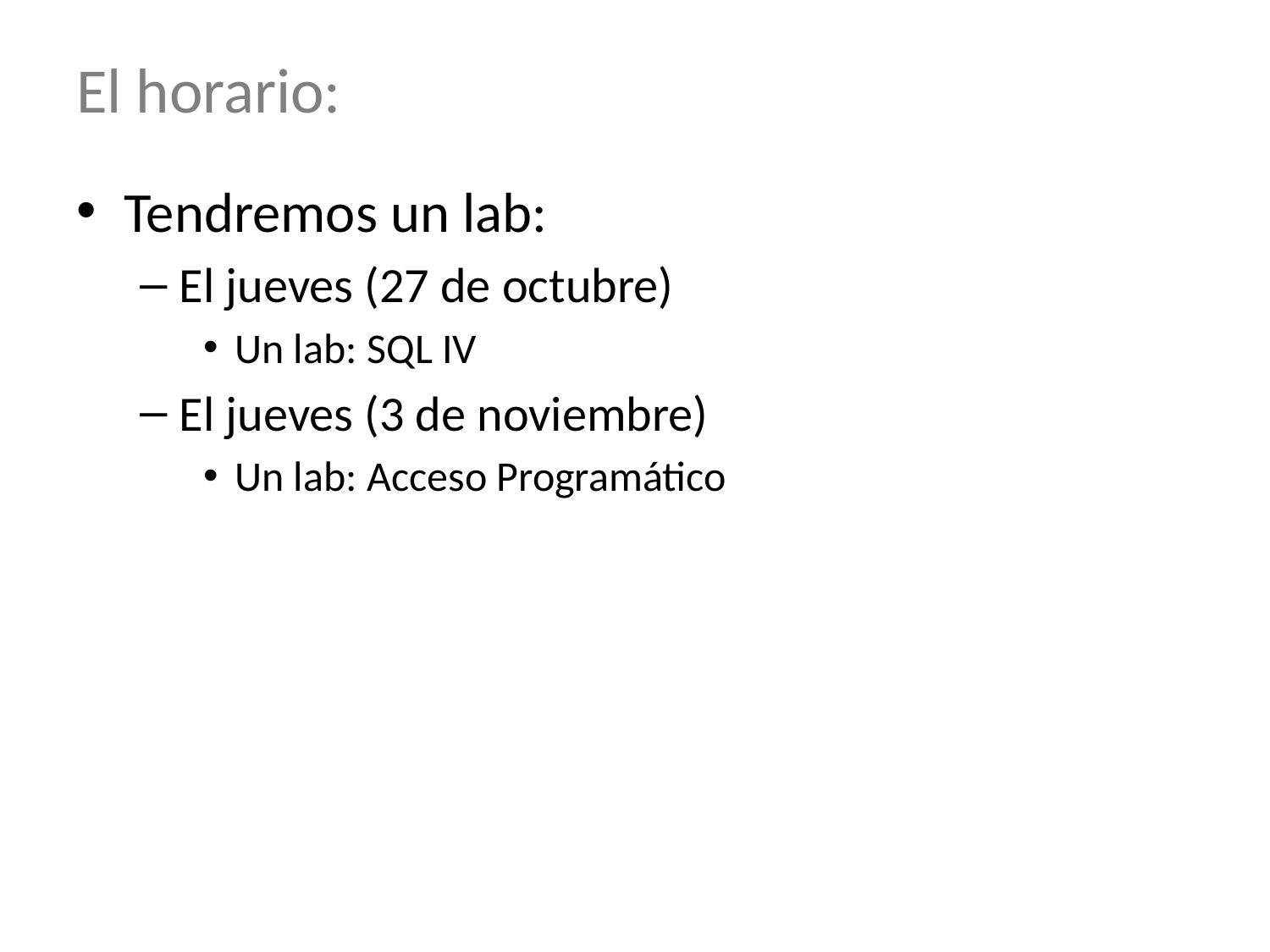

# El horario:
Tendremos un lab:
El jueves (27 de octubre)
Un lab: SQL IV
El jueves (3 de noviembre)
Un lab: Acceso Programático